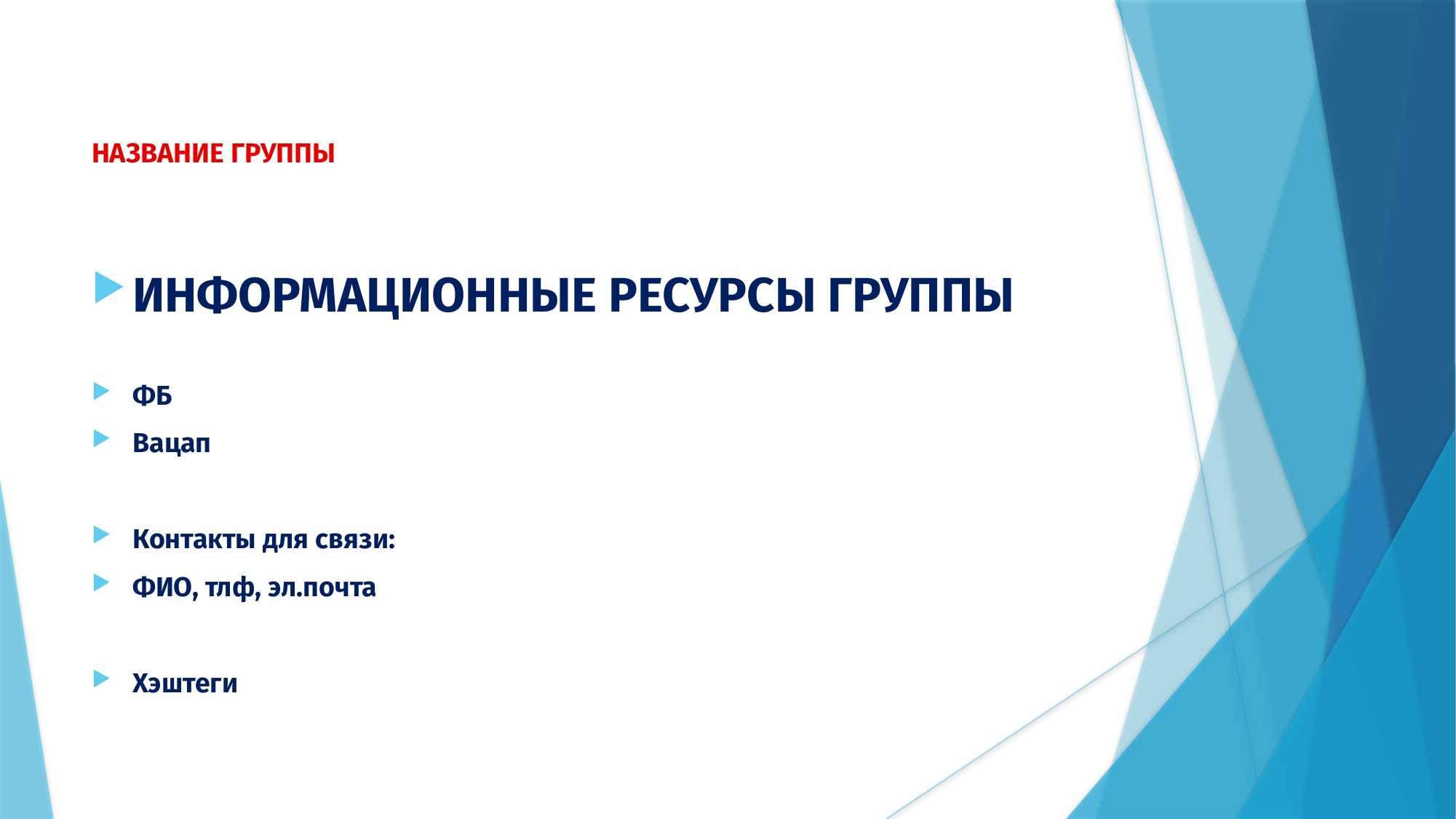

# НАЗВАНИЕ ГРУППЫ
ИНФОРМАЦИОННЫЕ РЕСУРСЫ ГРУППЫ

ФБ
Вацап

Контакты для связи:
ФИО, тлф, эл.почта

Хэштеги